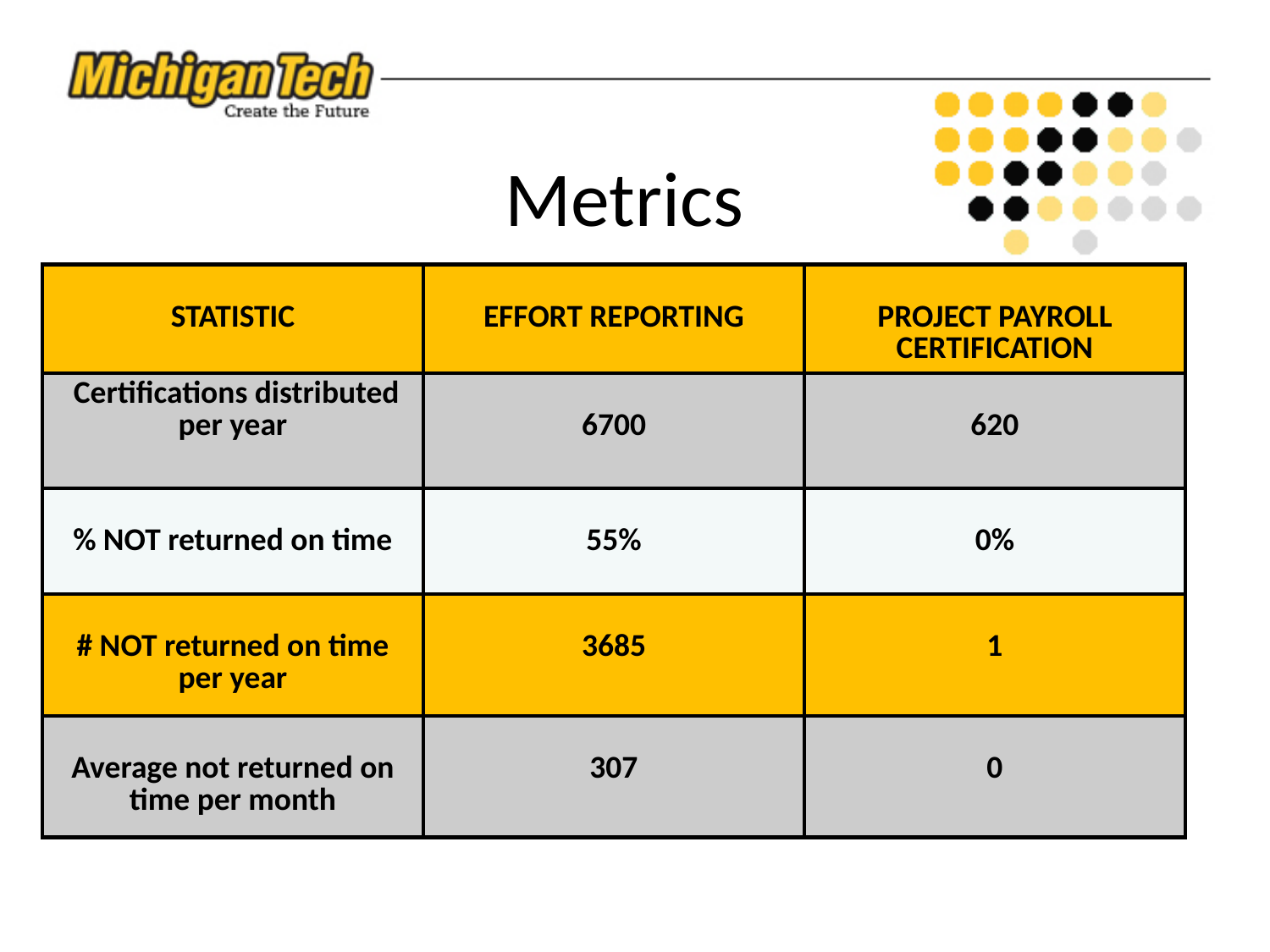

# Metrics
| STATISTIC | EFFORT REPORTING | PROJECT PAYROLL CERTIFICATION |
| --- | --- | --- |
| Certifications distributed per year | 6700 | 620 |
| % NOT returned on time | 55% | 0% |
| # NOT returned on time per year | 3685 | 1 |
| Average not returned on time per month | 307 | 0 |